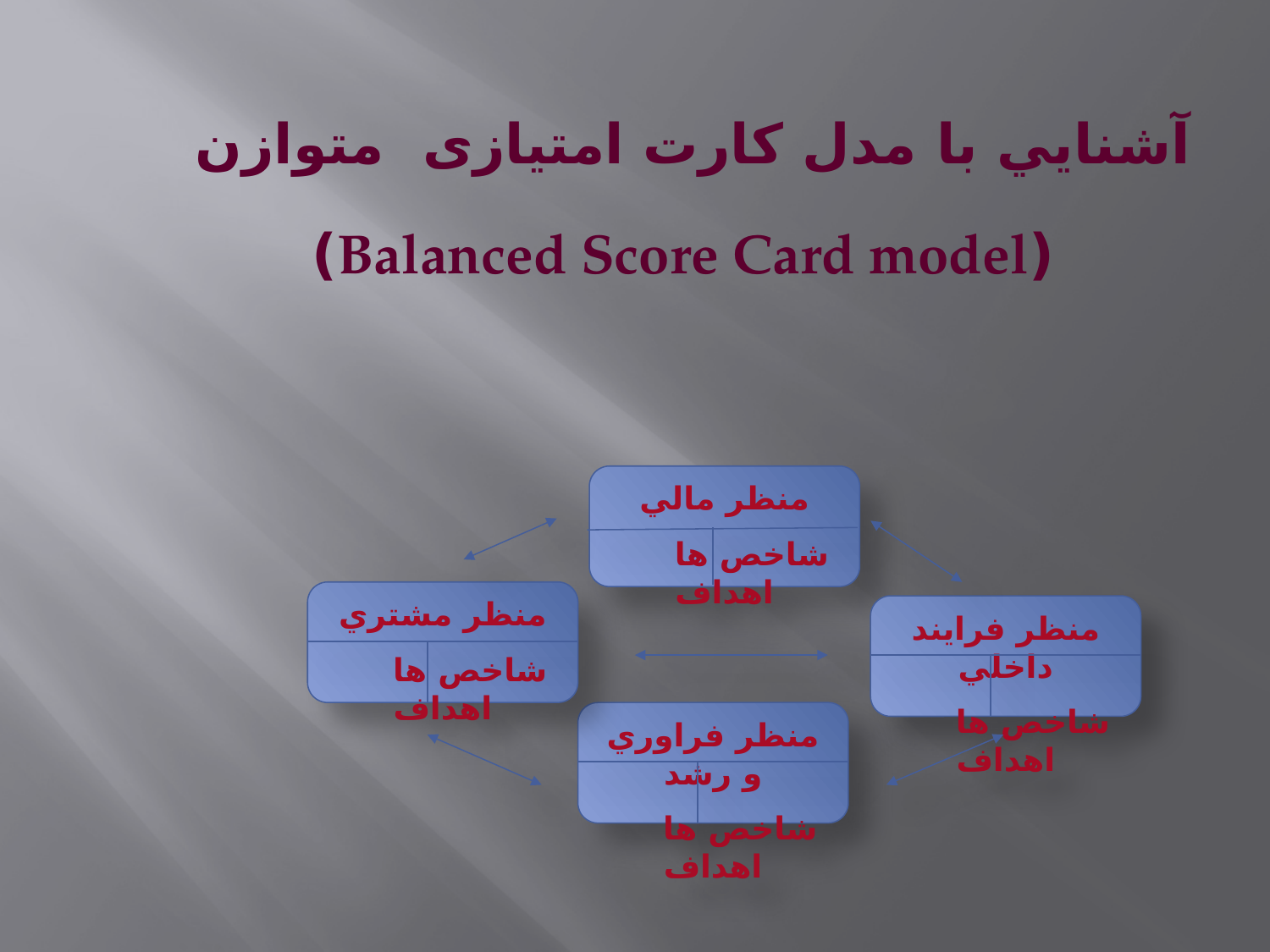

آشنايي با مدل کارت امتیازی  متوازن
 (Balanced Score Card model)
منظر مالي
شاخص ها      اهداف
منظر مشتري
شاخص ها      اهداف
منظر فرايند داخلي
شاخص ها      اهداف
منظر فراوري و رشد
شاخص ها      اهداف